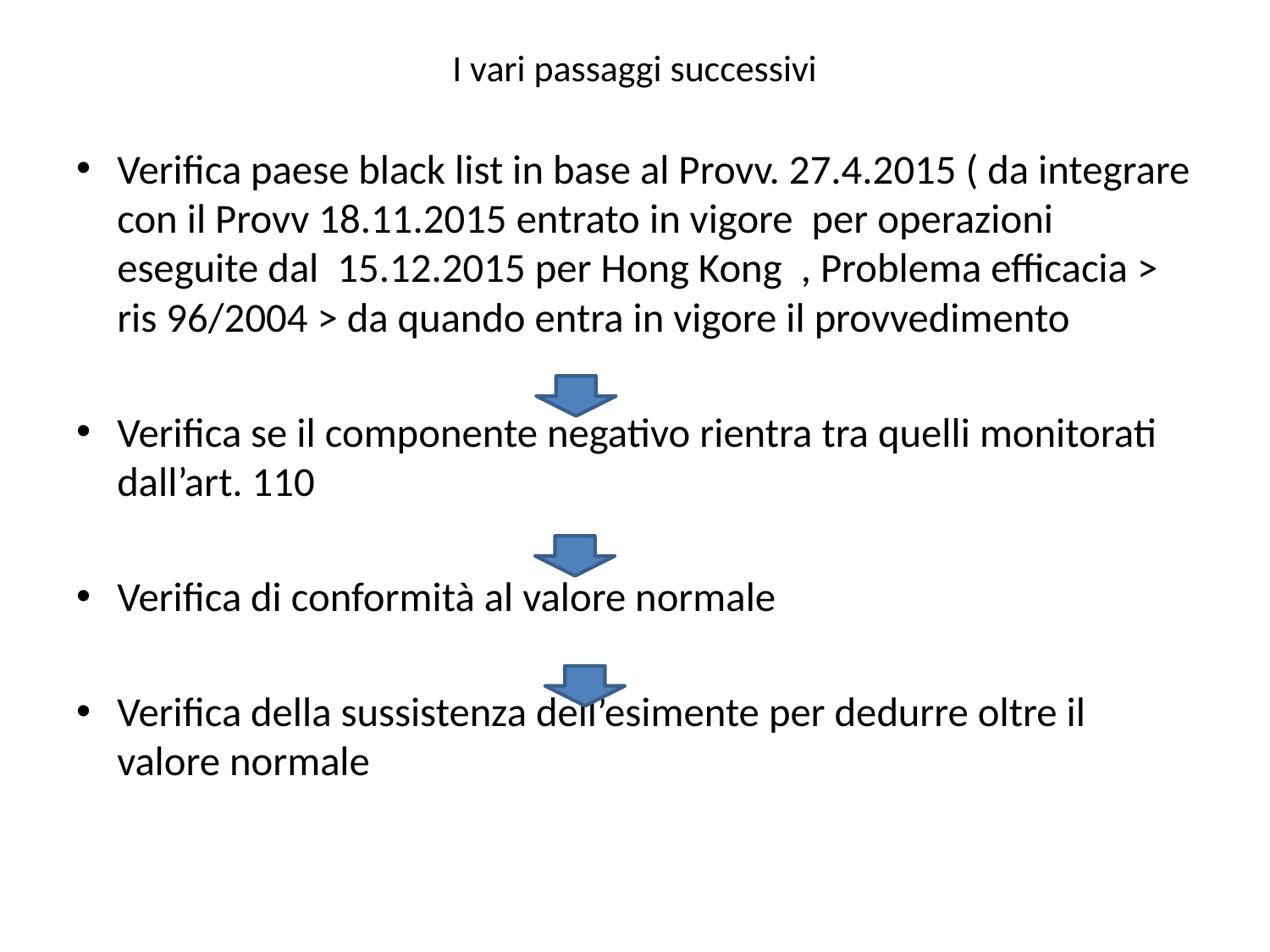

# I vari passaggi successivi
Verifica paese black list in base al Provv. 27.4.2015 ( da integrare con il Provv 18.11.2015 entrato in vigore  per operazioni eseguite dal  15.12.2015 per Hong Kong  , Problema efficacia > ris 96/2004 > da quando entra in vigore il provvedimento

Verifica se il componente negativo rientra tra quelli monitorati dall’art. 110

Verifica di conformità al valore normale

Verifica della sussistenza dell’esimente per dedurre oltre il valore normale